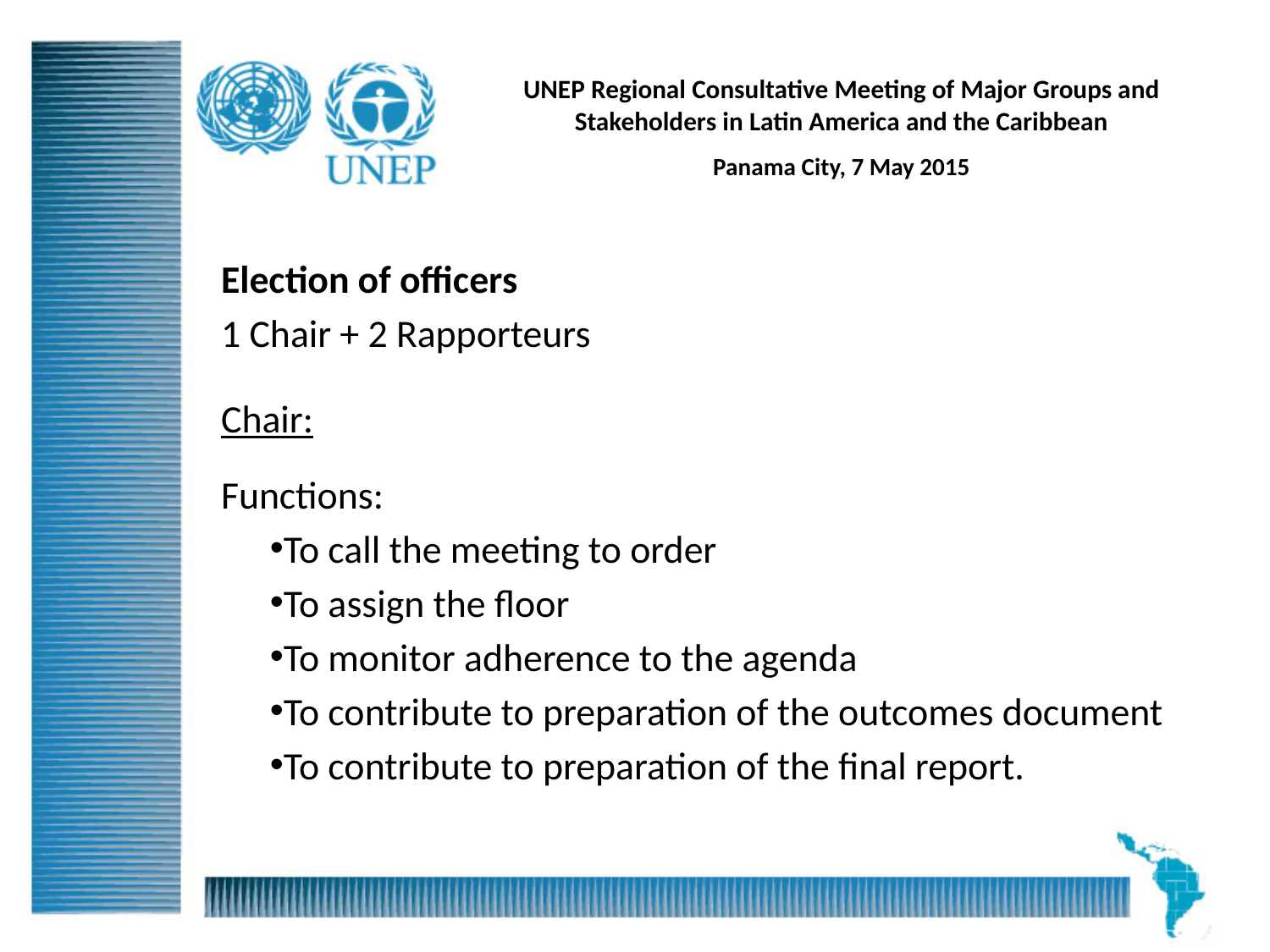

# UNEP Regional Consultative Meeting of Major Groups and Stakeholders in Latin America and the Caribbean
Panama City, 7 May 2015
Election of officers
1 Chair + 2 Rapporteurs
Chair:
Functions:
To call the meeting to order
To assign the floor
To monitor adherence to the agenda
To contribute to preparation of the outcomes document
To contribute to preparation of the final report.